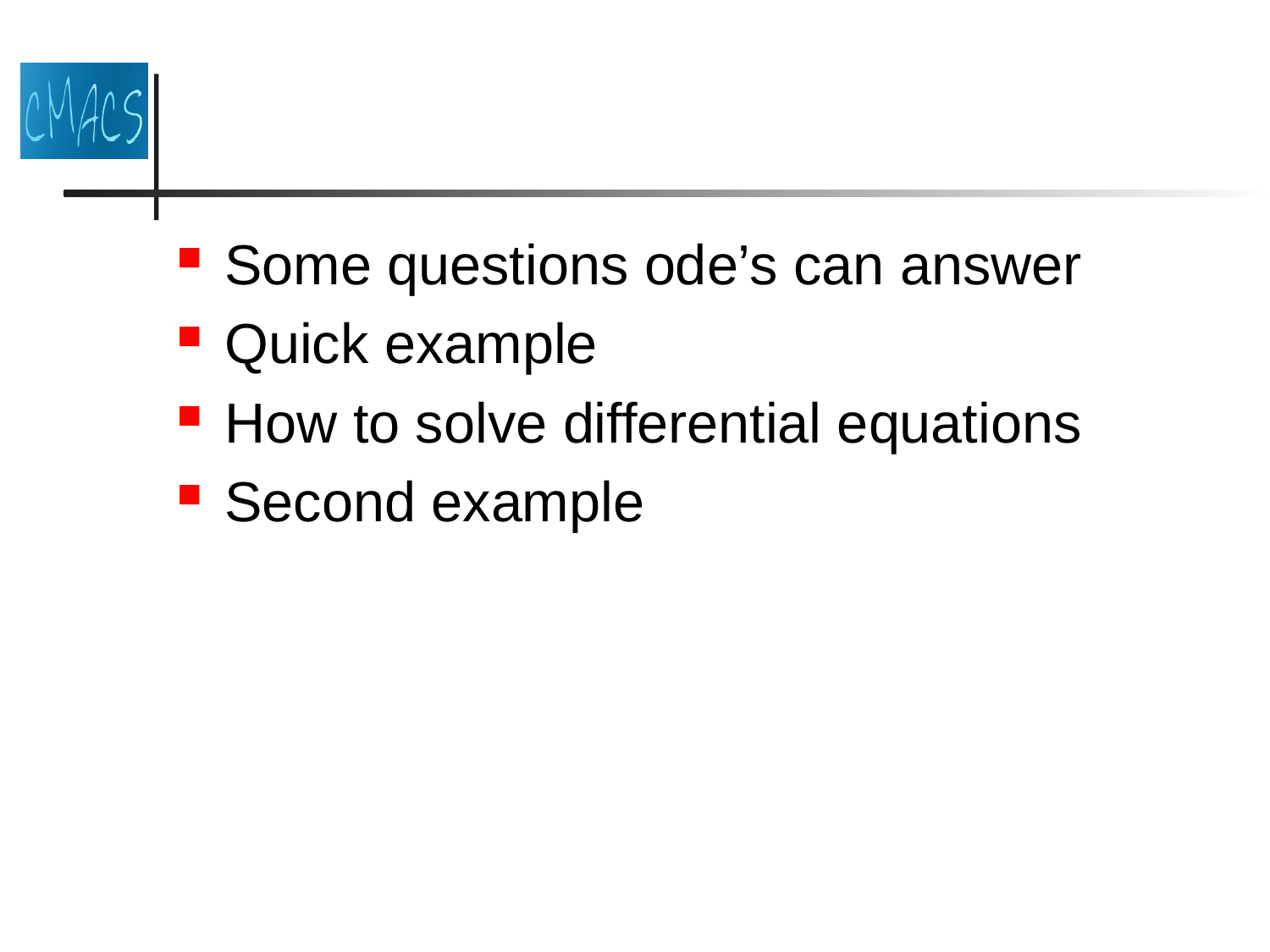

#
Some questions ode’s can answer
Quick example
How to solve differential equations
Second example